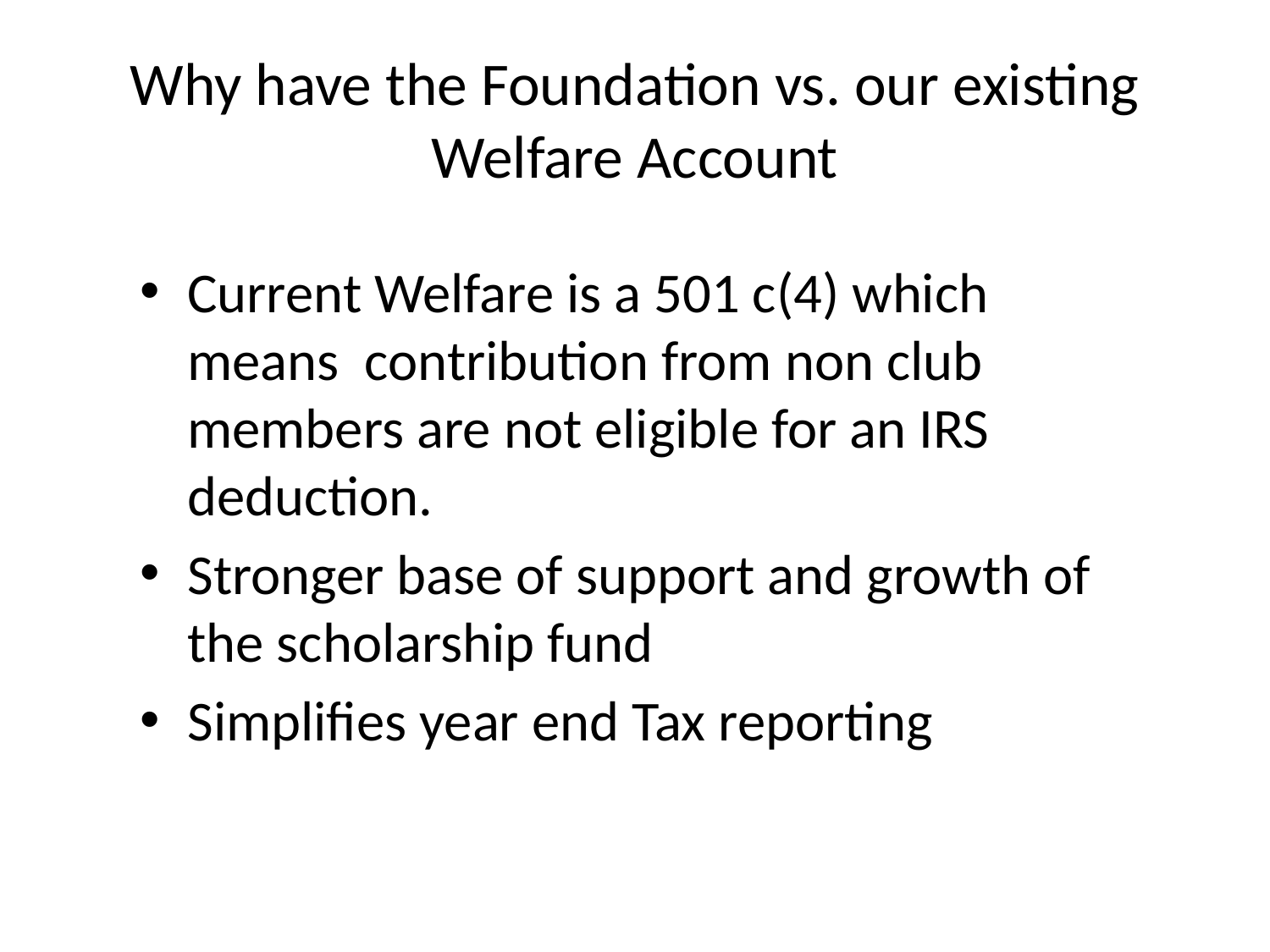

# Why have the Foundation vs. our existing Welfare Account
Current Welfare is a 501 c(4) which means  contribution from non club members are not eligible for an IRS deduction.
Stronger base of support and growth of the scholarship fund
Simplifies year end Tax reporting